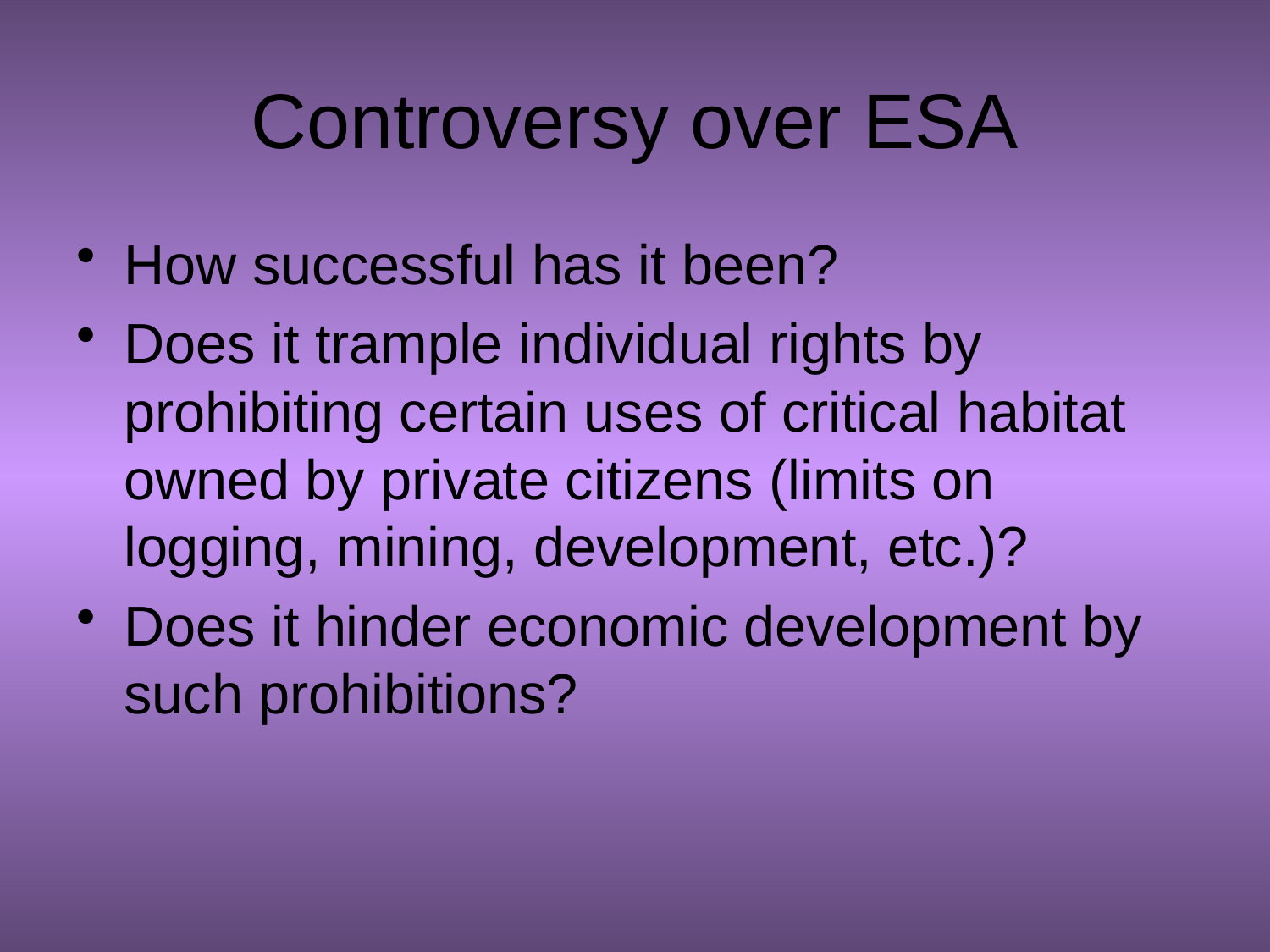

# Controversy over ESA
How successful has it been?
Does it trample individual rights by prohibiting certain uses of critical habitat owned by private citizens (limits on logging, mining, development, etc.)?
Does it hinder economic development by such prohibitions?